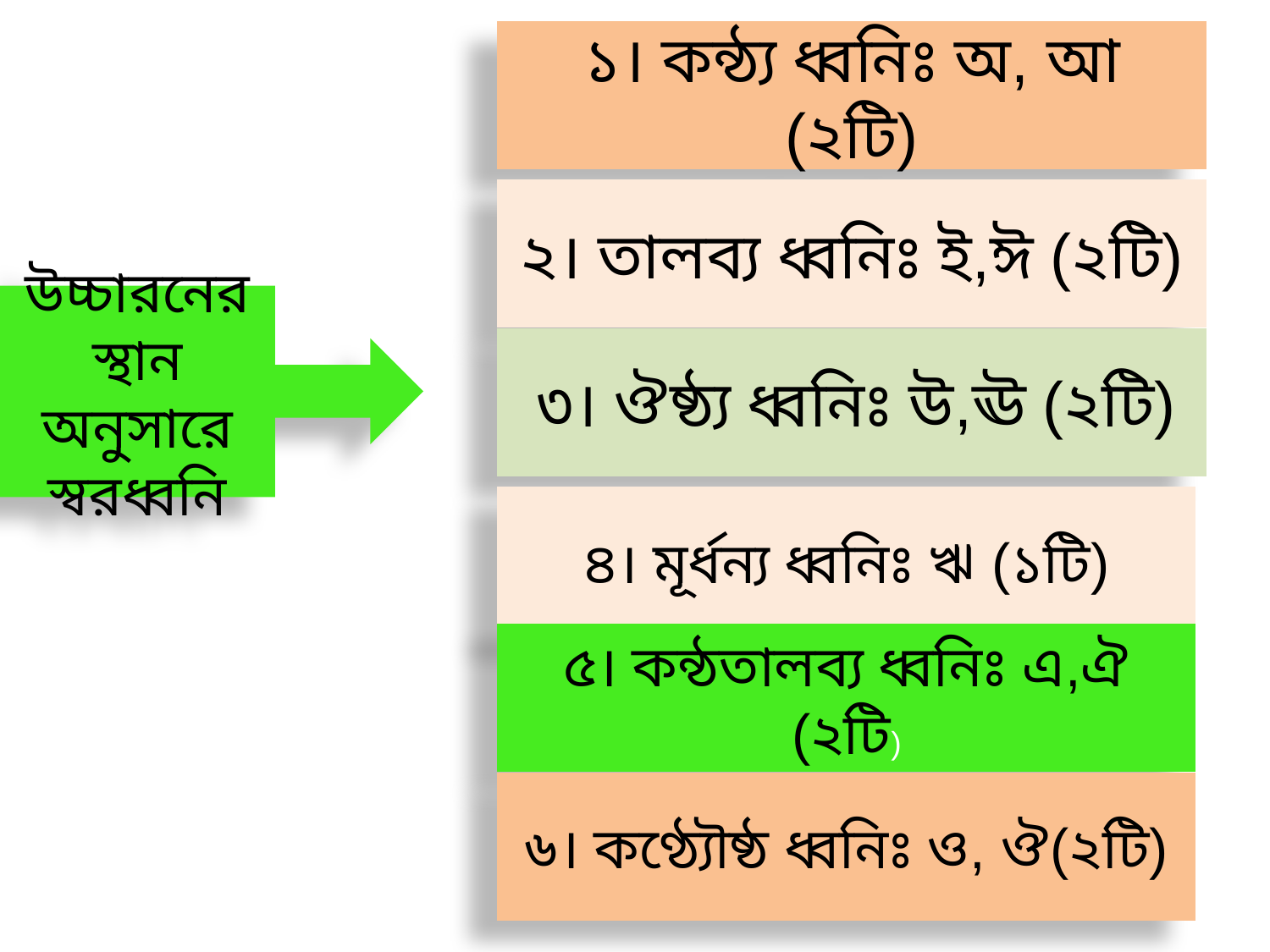

১। কন্ঠ্য ধ্বনিঃ অ, আ (২টি)
২। তালব্য ধ্বনিঃ ই,ঈ (২টি)
উচ্চারনের স্থান অনুসারে স্বরধ্বনি
 ৩। ঔষ্ঠ্য ধ্বনিঃ উ,ঊ (২টি)
৪। মূর্ধন্য ধ্বনিঃ ঋ (১টি)
৫। কন্ঠতালব্য ধ্বনিঃ এ,ঐ (২টি)
৬। কণ্ঠ্যৌষ্ঠ ধ্বনিঃ ও, ঔ(২টি)